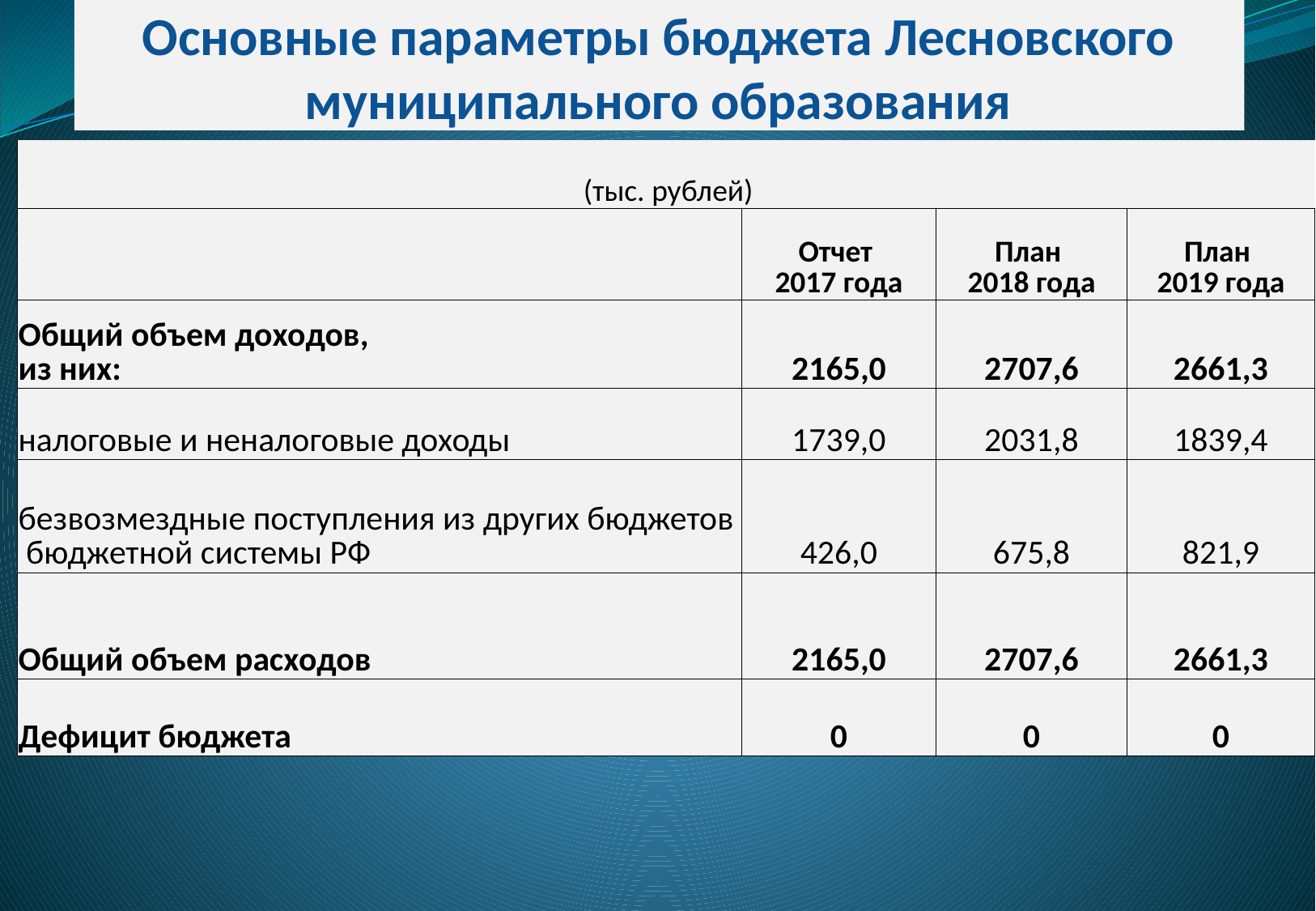

# Основные параметры бюджета Лесновского муниципального образования
| (тыс. рублей) |  |  |  |
| --- | --- | --- | --- |
|  | Отчет 2017 года | План 2018 года | План 2019 года |
| Общий объем доходов, из них: | 2165,0 | 2707,6 | 2661,3 |
| налоговые и неналоговые доходы | 1739,0 | 2031,8 | 1839,4 |
| безвозмездные поступления из других бюджетов бюджетной системы РФ | 426,0 | 675,8 | 821,9 |
| Общий объем расходов | 2165,0 | 2707,6 | 2661,3 |
| Дефицит бюджета | 0 | 0 | 0 |